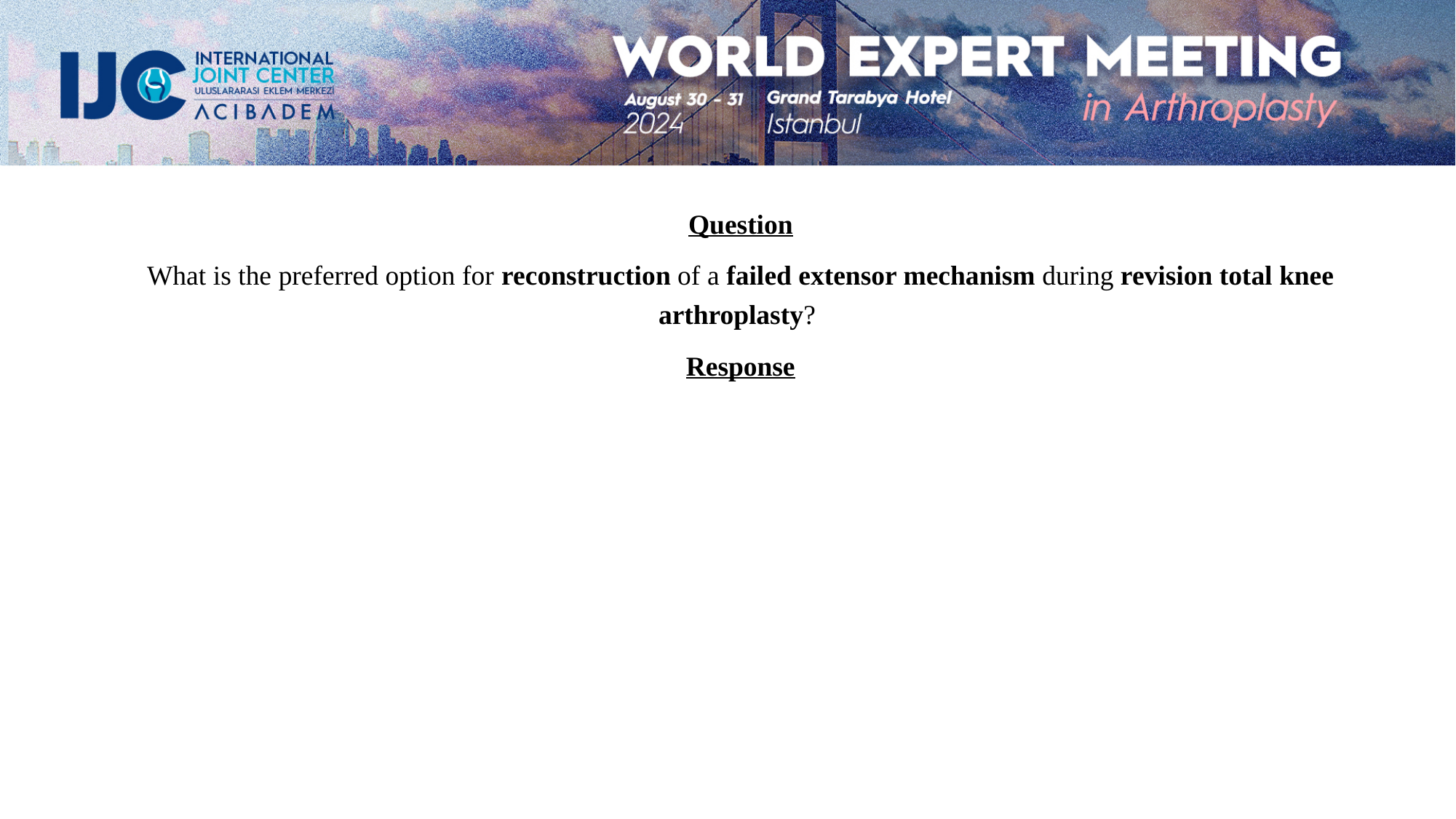

Question
What is the preferred option for reconstruction of a failed extensor mechanism during revision total knee arthroplasty?
Response